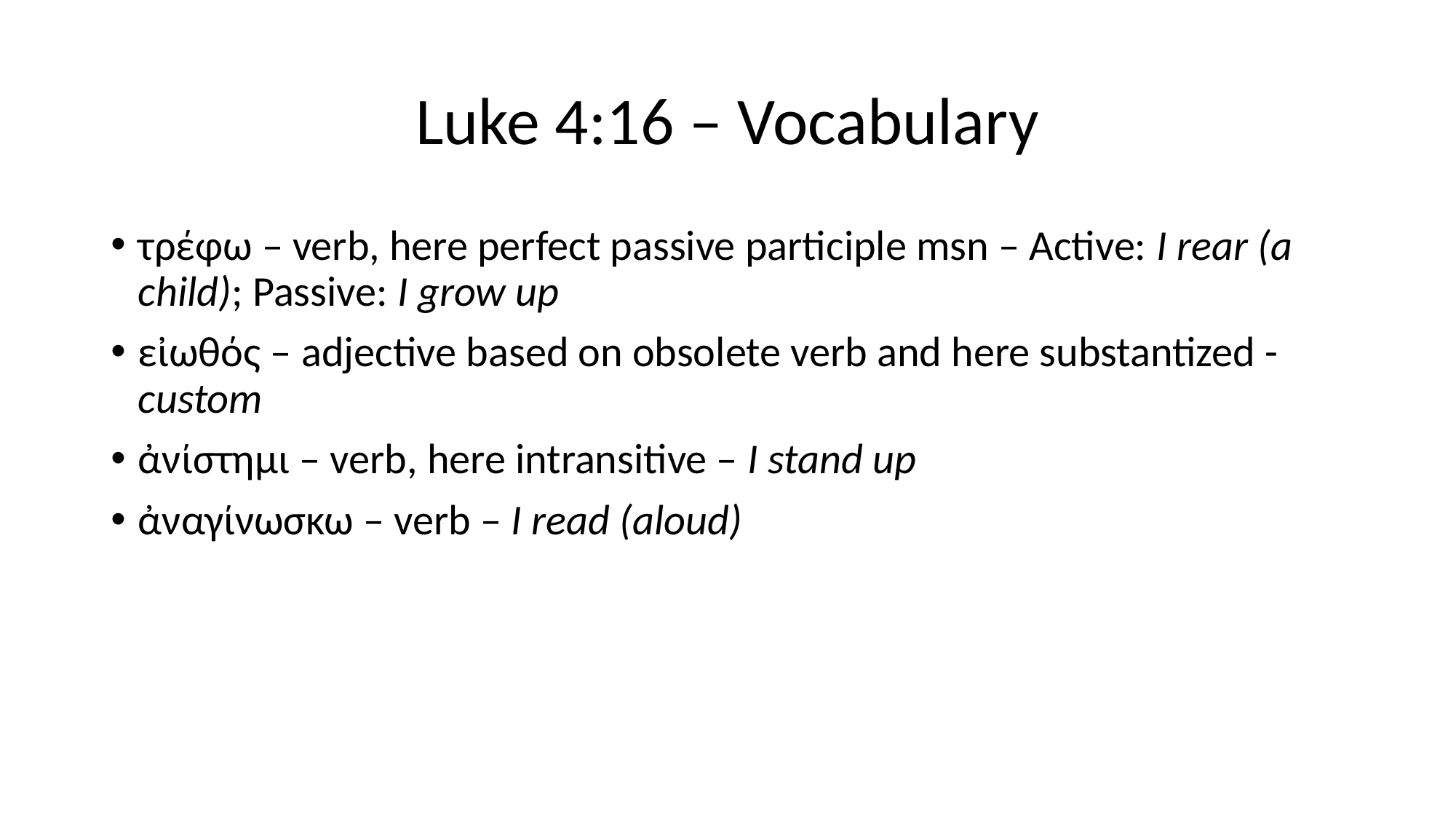

# Luke 4:16 – Vocabulary
τρέφω – verb, here perfect passive participle msn – Active: I rear (a child); Passive: I grow up
εἰωθός – adjective based on obsolete verb and here substantized - custom
ἀνίστημι – verb, here intransitive – I stand up
ἀναγίνωσκω – verb – I read (aloud)